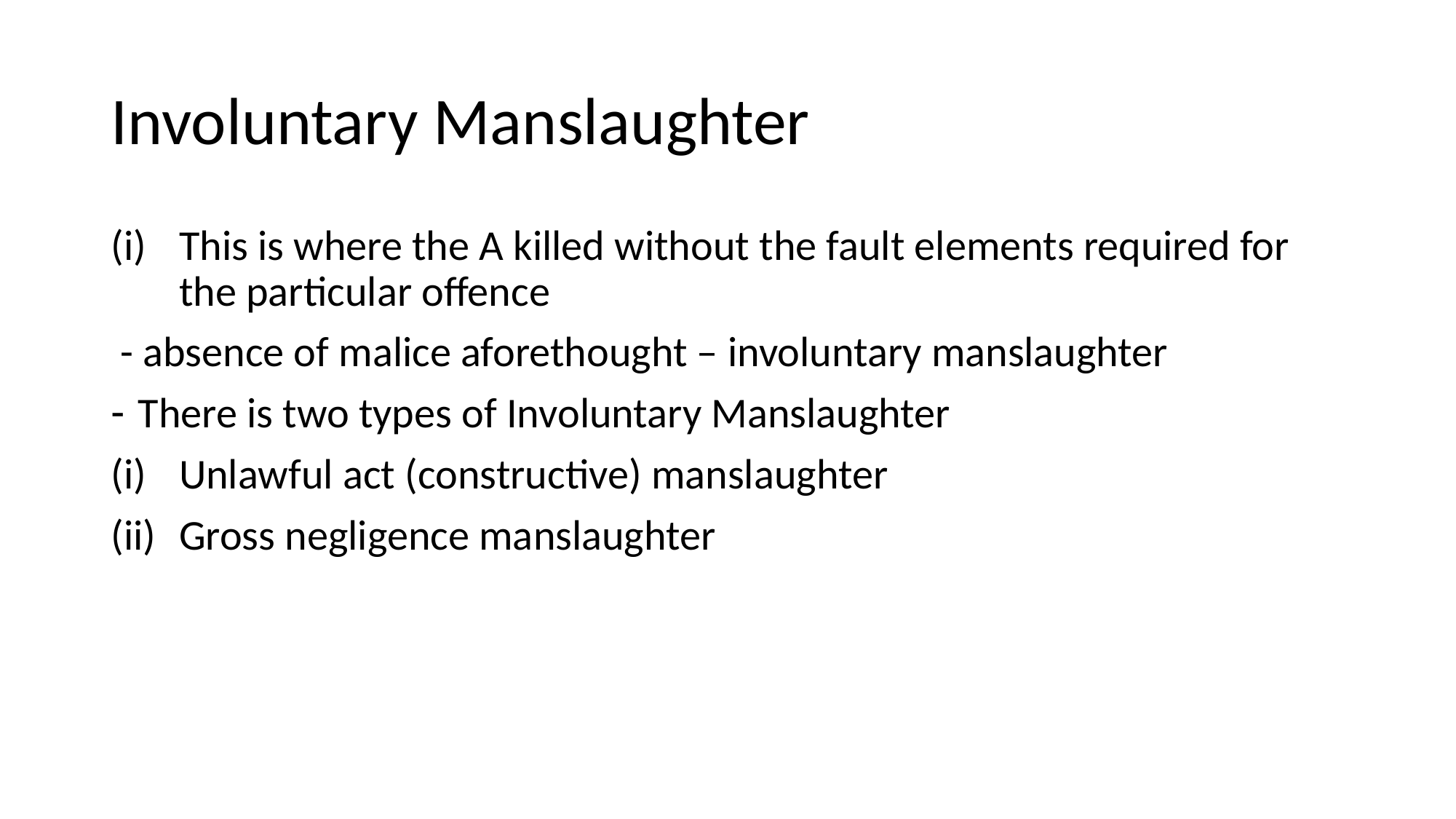

# Involuntary Manslaughter
This is where the A killed without the fault elements required for the particular offence
 - absence of malice aforethought – involuntary manslaughter
There is two types of Involuntary Manslaughter
Unlawful act (constructive) manslaughter
Gross negligence manslaughter